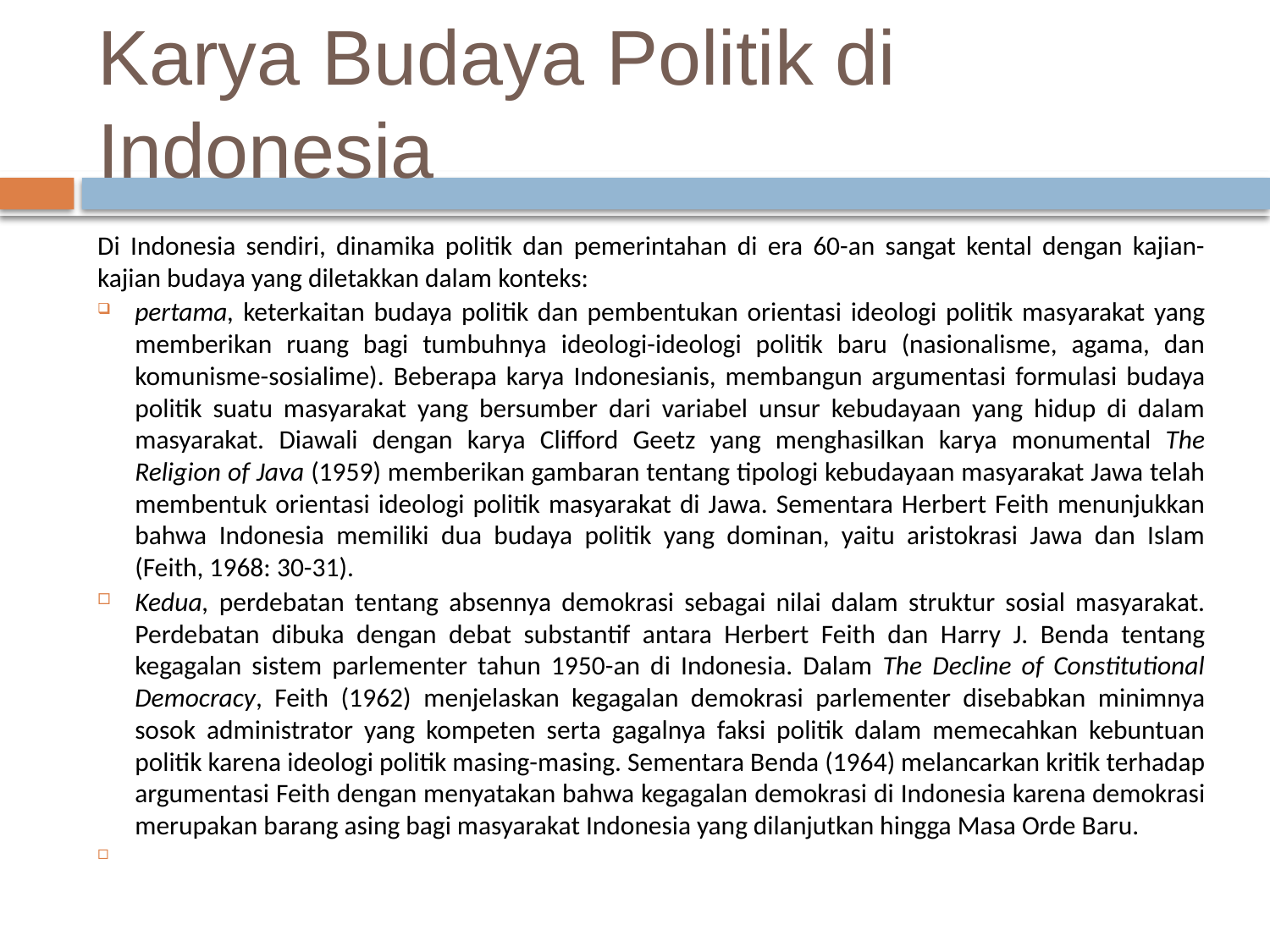

# Karya Budaya Politik di Indonesia
Di Indonesia sendiri, dinamika politik dan pemerintahan di era 60-an sangat kental dengan kajian-kajian budaya yang diletakkan dalam konteks:
pertama, keterkaitan budaya politik dan pembentukan orientasi ideologi politik masyarakat yang memberikan ruang bagi tumbuhnya ideologi-ideologi politik baru (nasionalisme, agama, dan komunisme-sosialime). Beberapa karya Indonesianis, membangun argumentasi formulasi budaya politik suatu masyarakat yang bersumber dari variabel unsur kebudayaan yang hidup di dalam masyarakat. Diawali dengan karya Clifford Geetz yang menghasilkan karya monumental The Religion of Java (1959) memberikan gambaran tentang tipologi kebudayaan masyarakat Jawa telah membentuk orientasi ideologi politik masyarakat di Jawa. Sementara Herbert Feith menunjukkan bahwa Indonesia memiliki dua budaya politik yang dominan, yaitu aristokrasi Jawa dan Islam (Feith, 1968: 30-31).
Kedua, perdebatan tentang absennya demokrasi sebagai nilai dalam struktur sosial masyarakat. Perdebatan dibuka dengan debat substantif antara Herbert Feith dan Harry J. Benda tentang kegagalan sistem parlementer tahun 1950-an di Indonesia. Dalam The Decline of Constitutional Democracy, Feith (1962) menjelaskan kegagalan demokrasi parlementer disebabkan minimnya sosok administrator yang kompeten serta gagalnya faksi politik dalam memecahkan kebuntuan politik karena ideologi politik masing-masing. Sementara Benda (1964) melancarkan kritik terhadap argumentasi Feith dengan menyatakan bahwa kegagalan demokrasi di Indonesia karena demokrasi merupakan barang asing bagi masyarakat Indonesia yang dilanjutkan hingga Masa Orde Baru.